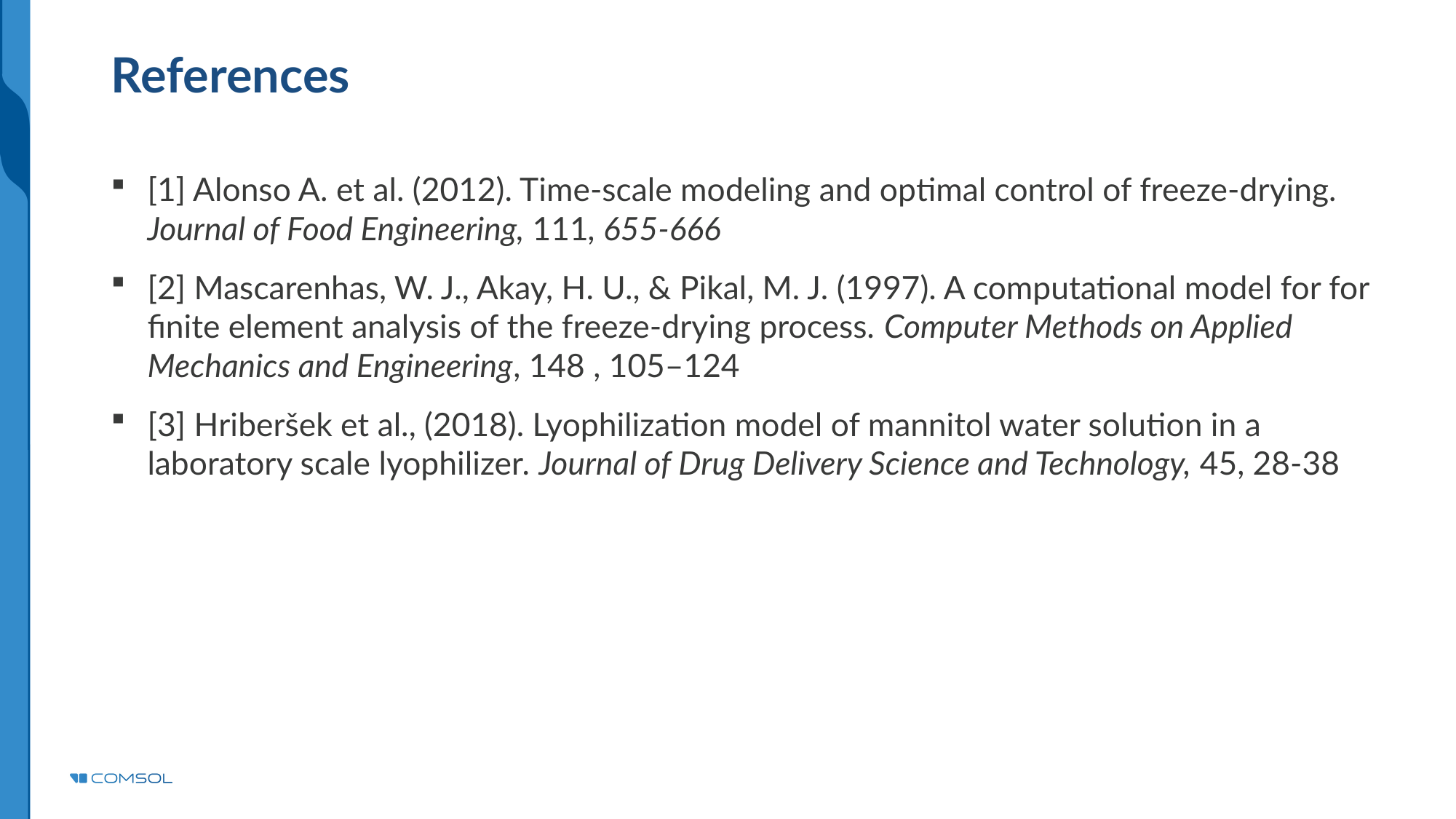

# References
[1] Alonso A. et al. (2012). Time-scale modeling and optimal control of freeze-drying. Journal of Food Engineering, 111, 655-666
[2] Mascarenhas, W. J., Akay, H. U., & Pikal, M. J. (1997). A computational model for for finite element analysis of the freeze-drying process. Computer Methods on Applied Mechanics and Engineering, 148 , 105–124
[3] Hriberšek et al., (2018). Lyophilization model of mannitol water solution in a laboratory scale lyophilizer. Journal of Drug Delivery Science and Technology, 45, 28-38